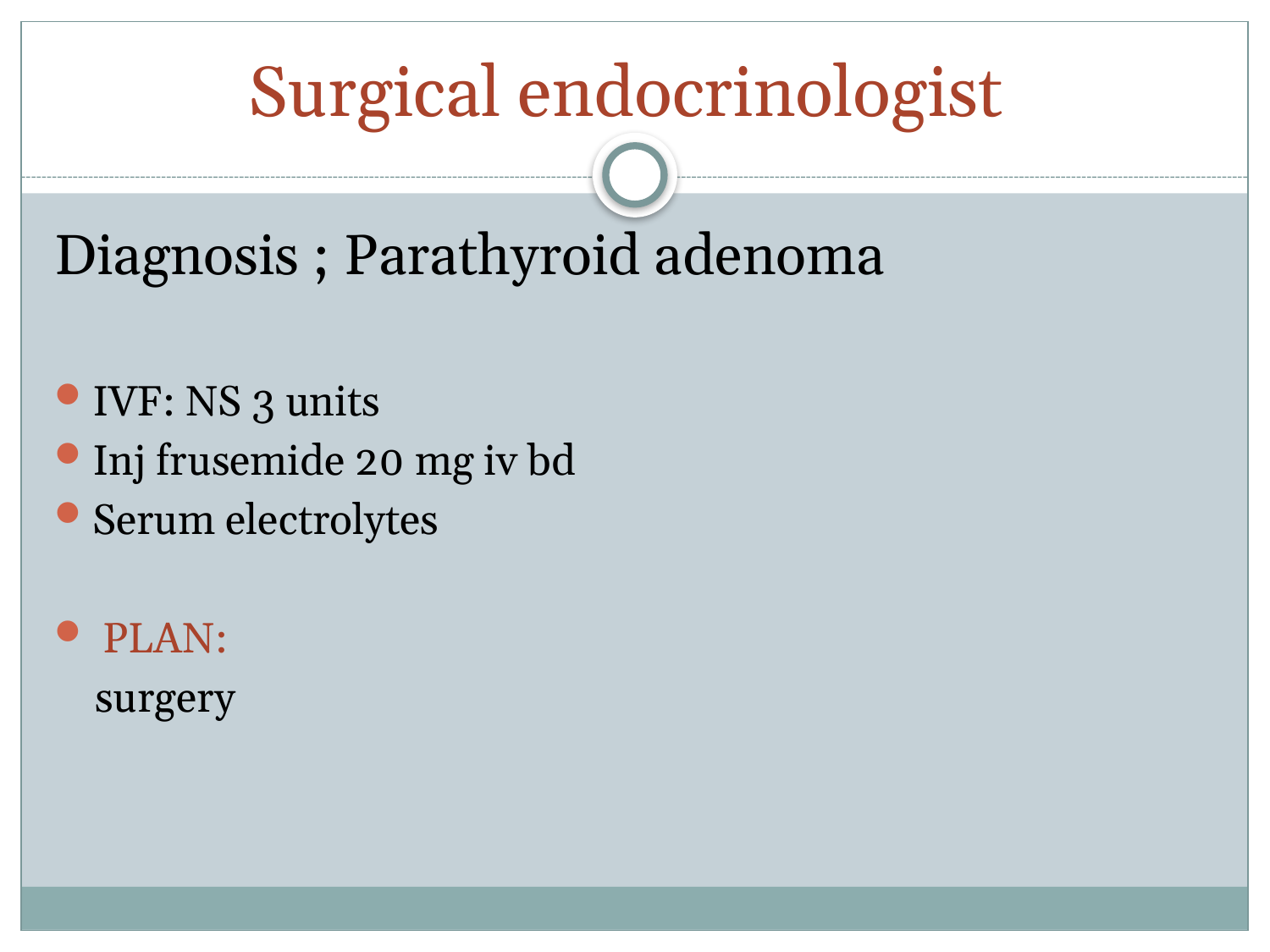

# Surgical endocrinologist
Diagnosis ; Parathyroid adenoma

IVF: NS 3 units
Inj frusemide 20 mg iv bd
Serum electrolytes

 PLAN:
    surgery